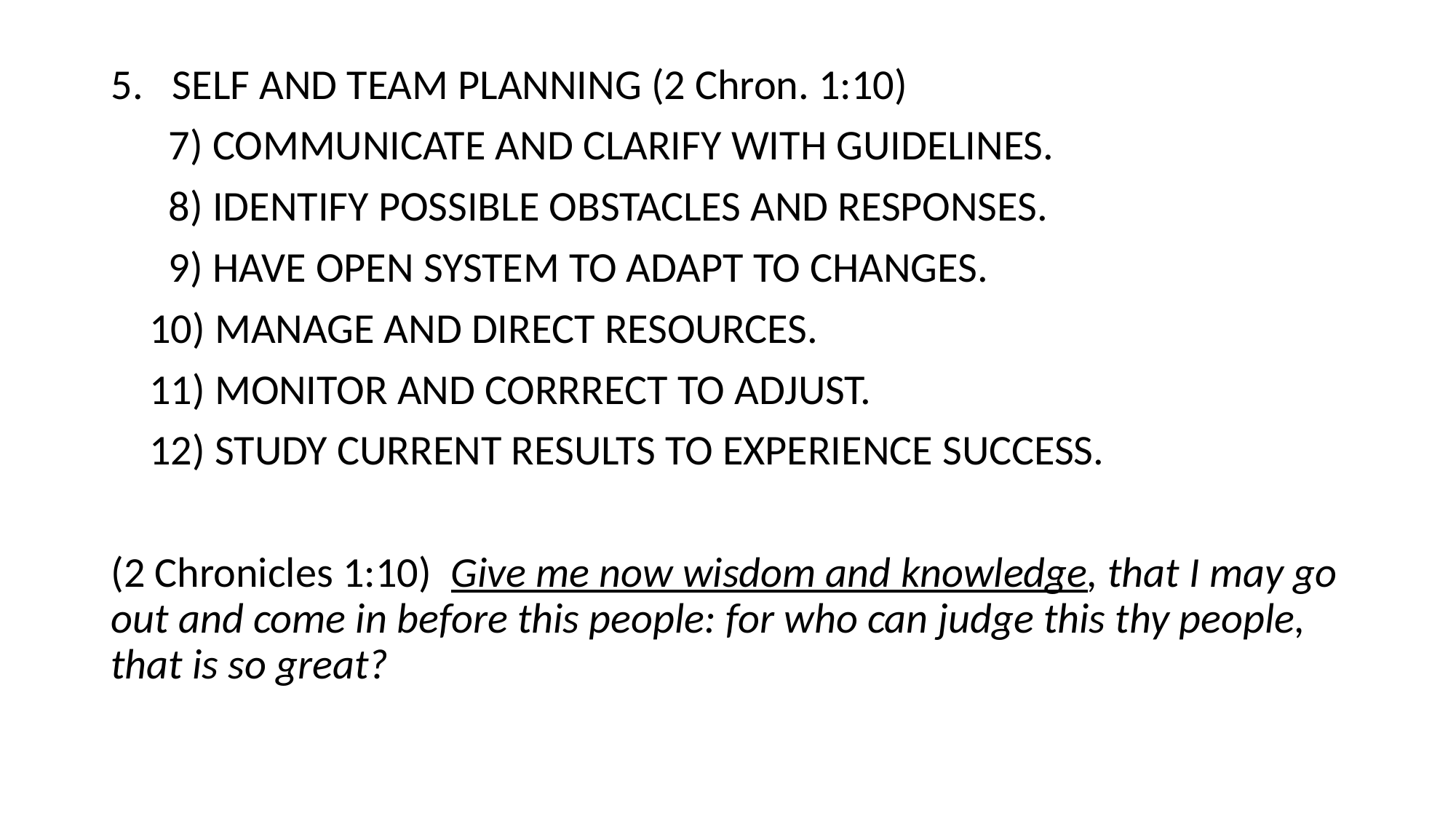

SELF AND TEAM PLANNING (2 Chron. 1:10)
      7) COMMUNICATE AND CLARIFY WITH GUIDELINES.
      8) IDENTIFY POSSIBLE OBSTACLES AND RESPONSES.
      9) HAVE OPEN SYSTEM TO ADAPT TO CHANGES.
    10) MANAGE AND DIRECT RESOURCES.
    11) MONITOR AND CORRRECT TO ADJUST.
    12) STUDY CURRENT RESULTS TO EXPERIENCE SUCCESS.

(2 Chronicles 1:10)  Give me now wisdom and knowledge, that I may go out and come in before this people: for who can judge this thy people, that is so great?